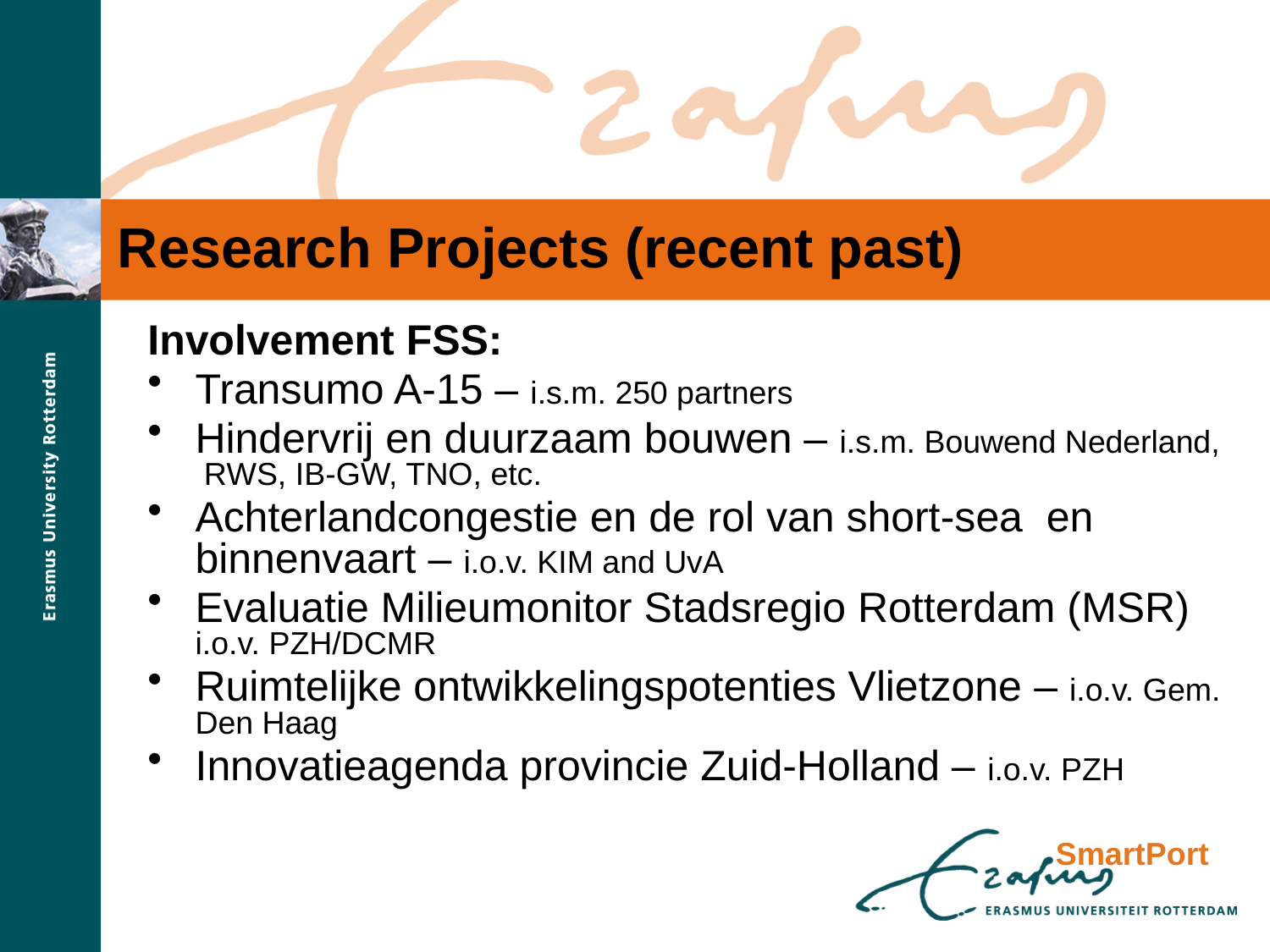

# Research Projects (recent past)
Involvement FSS:
Transumo A-15 – i.s.m. 250 partners
Hindervrij en duurzaam bouwen – i.s.m. Bouwend Nederland,  RWS, IB-GW, TNO, etc.
Achterlandcongestie en de rol van short-sea  en binnenvaart – i.o.v. KIM and UvA
Evaluatie Milieumonitor Stadsregio Rotterdam (MSR)  i.o.v. PZH/DCMR
Ruimtelijke ontwikkelingspotenties Vlietzone – i.o.v. Gem. Den Haag
Innovatieagenda provincie Zuid-Holland – i.o.v. PZH